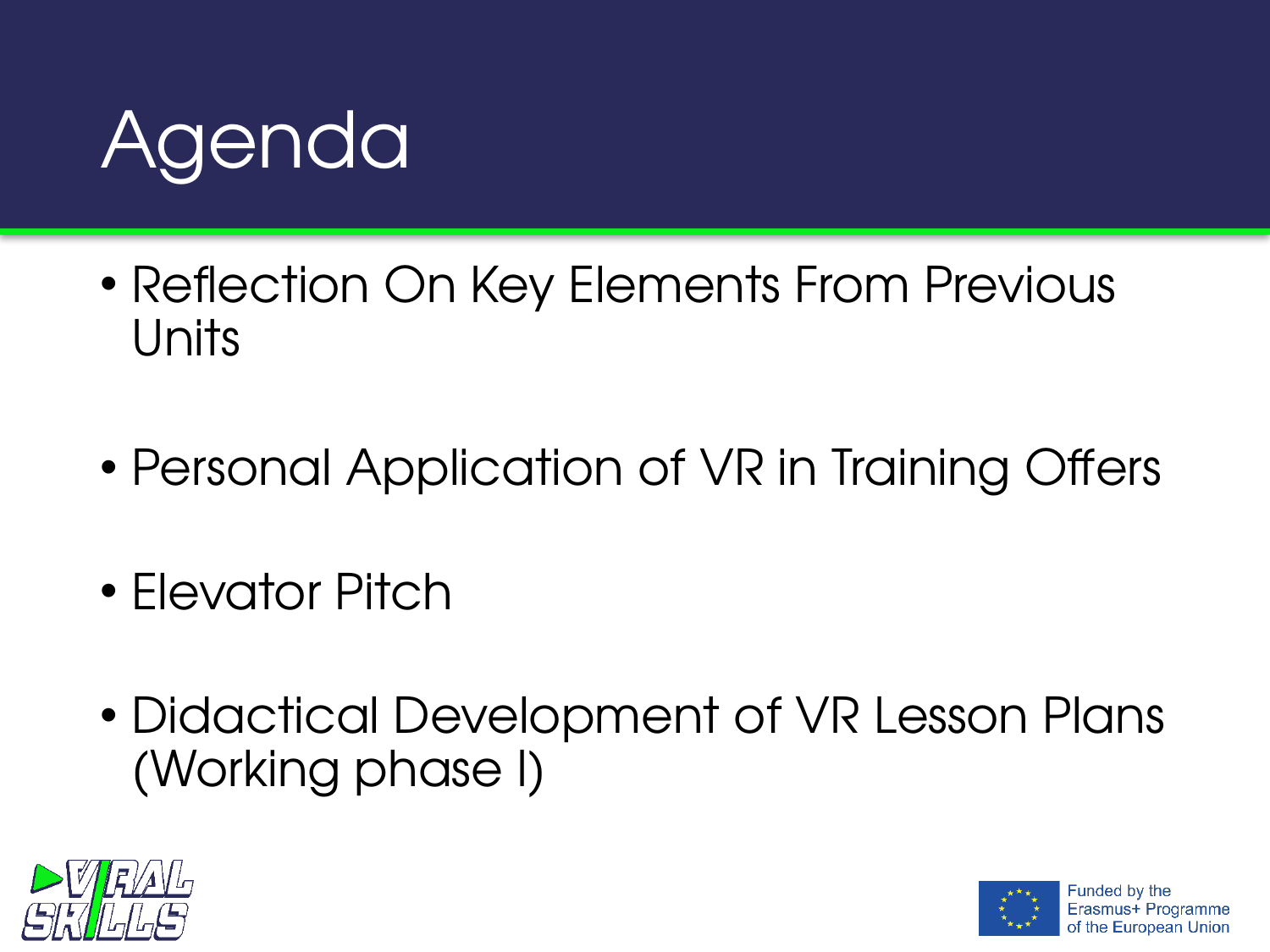

# Agenda
Reflection On Key Elements From Previous Units
Personal Application of VR in Training Offers
Elevator Pitch
Didactical Development of VR Lesson Plans (Working phase I)